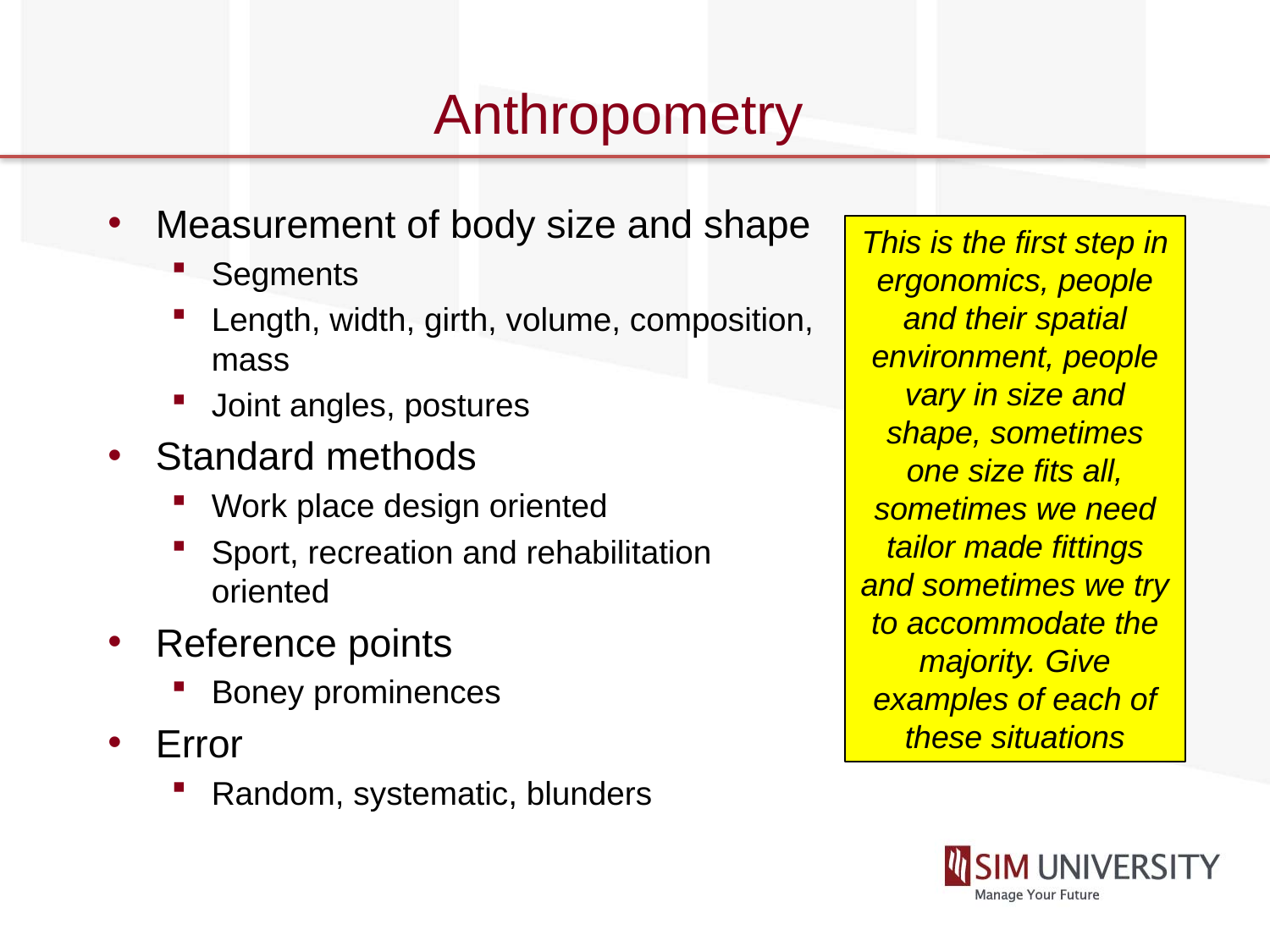

# Anthropometry
Measurement of body size and shape
Segments
Length, width, girth, volume, composition, mass
Joint angles, postures
Standard methods
Work place design oriented
Sport, recreation and rehabilitation oriented
Reference points
Boney prominences
Error
Random, systematic, blunders
This is the first step in ergonomics, people and their spatial environment, people vary in size and shape, sometimes one size fits all, sometimes we need tailor made fittings and sometimes we try to accommodate the majority. Give examples of each of these situations